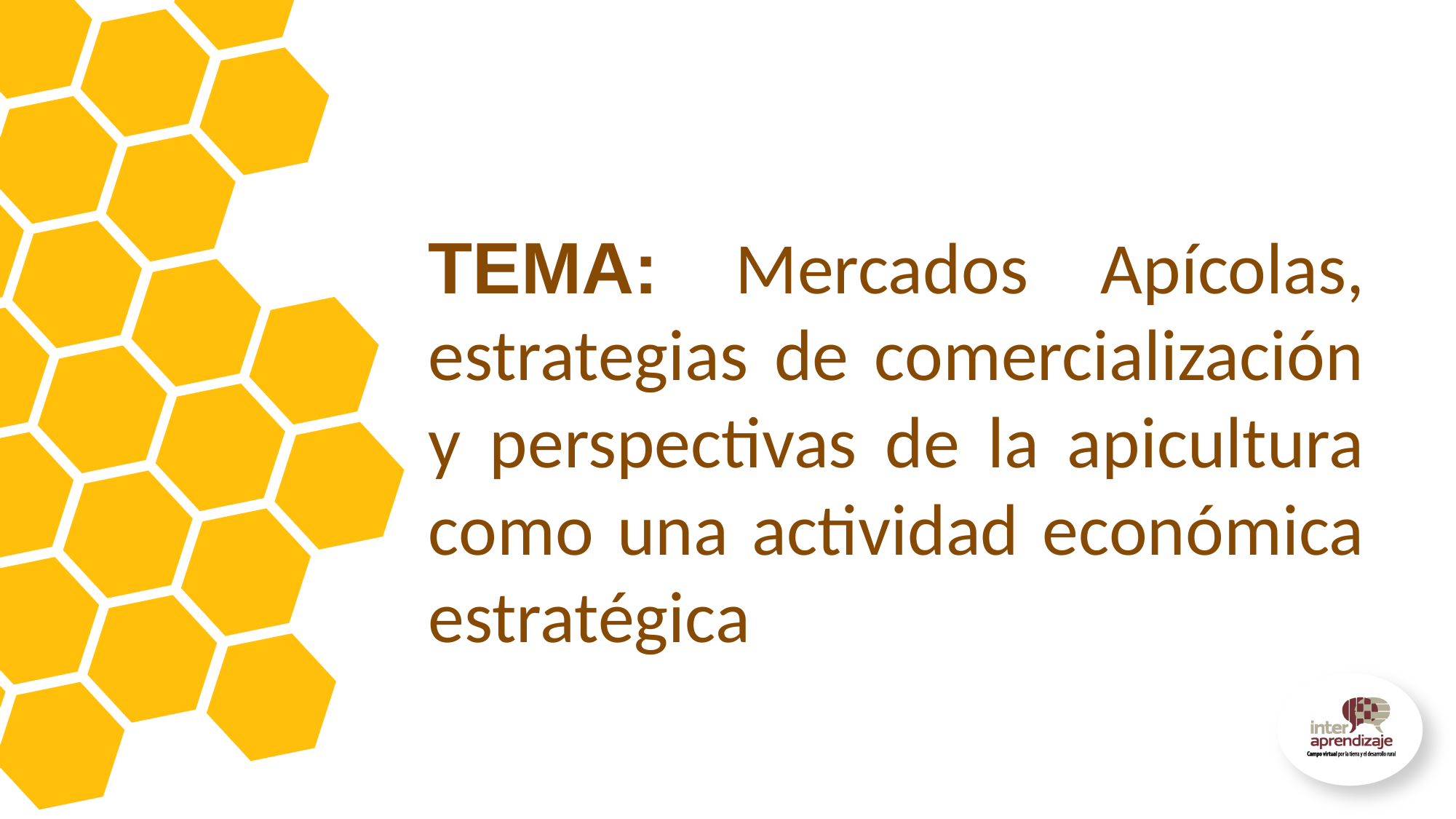

TEMA: Mercados Apícolas, estrategias de comercialización y perspectivas de la apicultura como una actividad económica estratégica